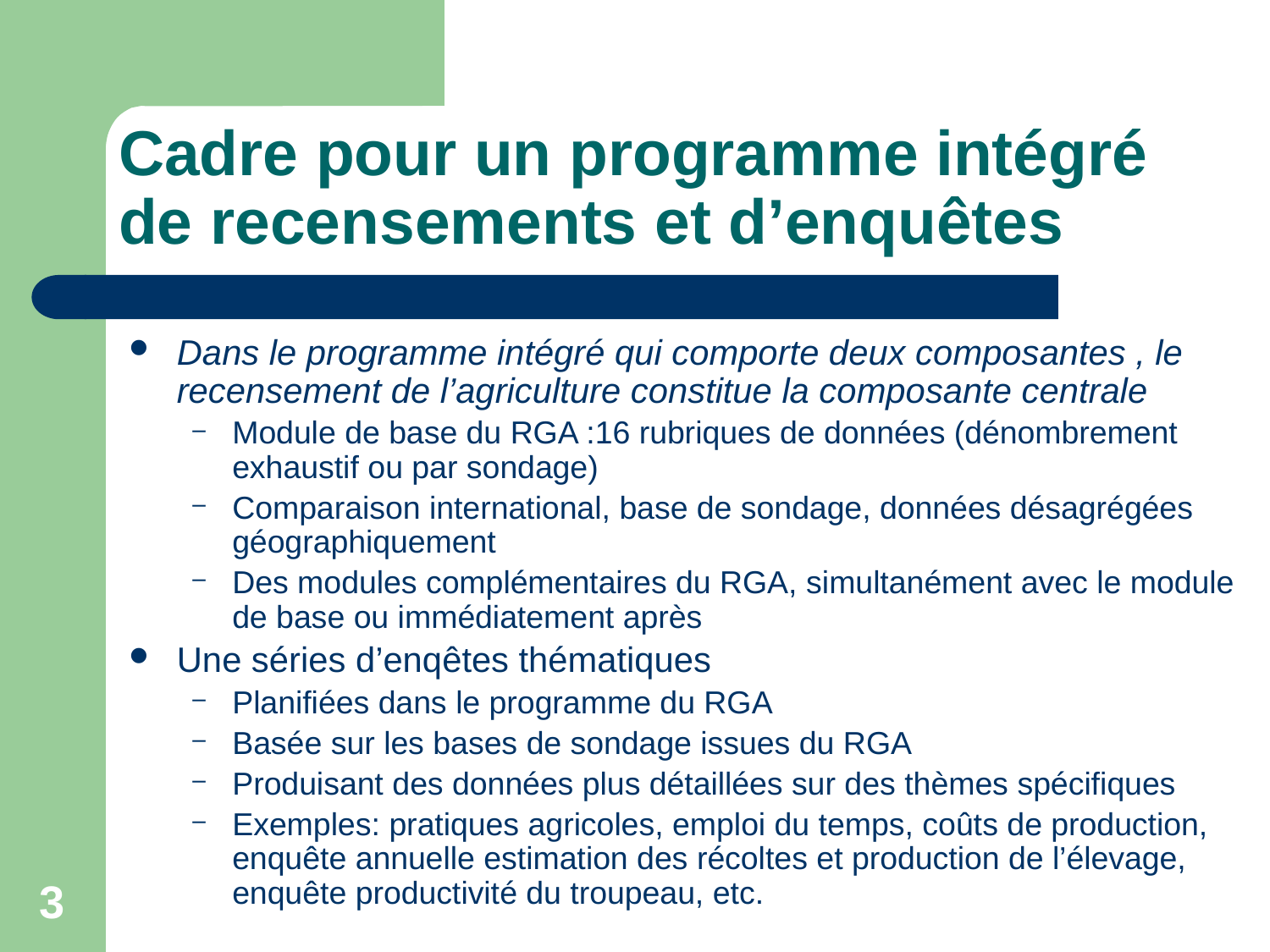

# Cadre pour un programme intégré de recensements et d’enquêtes
Dans le programme intégré qui comporte deux composantes , le recensement de l’agriculture constitue la composante centrale
Module de base du RGA :16 rubriques de données (dénombrement exhaustif ou par sondage)
Comparaison international, base de sondage, données désagrégées géographiquement
Des modules complémentaires du RGA, simultanément avec le module de base ou immédiatement après
Une séries d’enqêtes thématiques
Planifiées dans le programme du RGA
Basée sur les bases de sondage issues du RGA
Produisant des données plus détaillées sur des thèmes spécifiques
Exemples: pratiques agricoles, emploi du temps, coûts de production, enquête annuelle estimation des récoltes et production de l’élevage, enquête productivité du troupeau, etc.
3